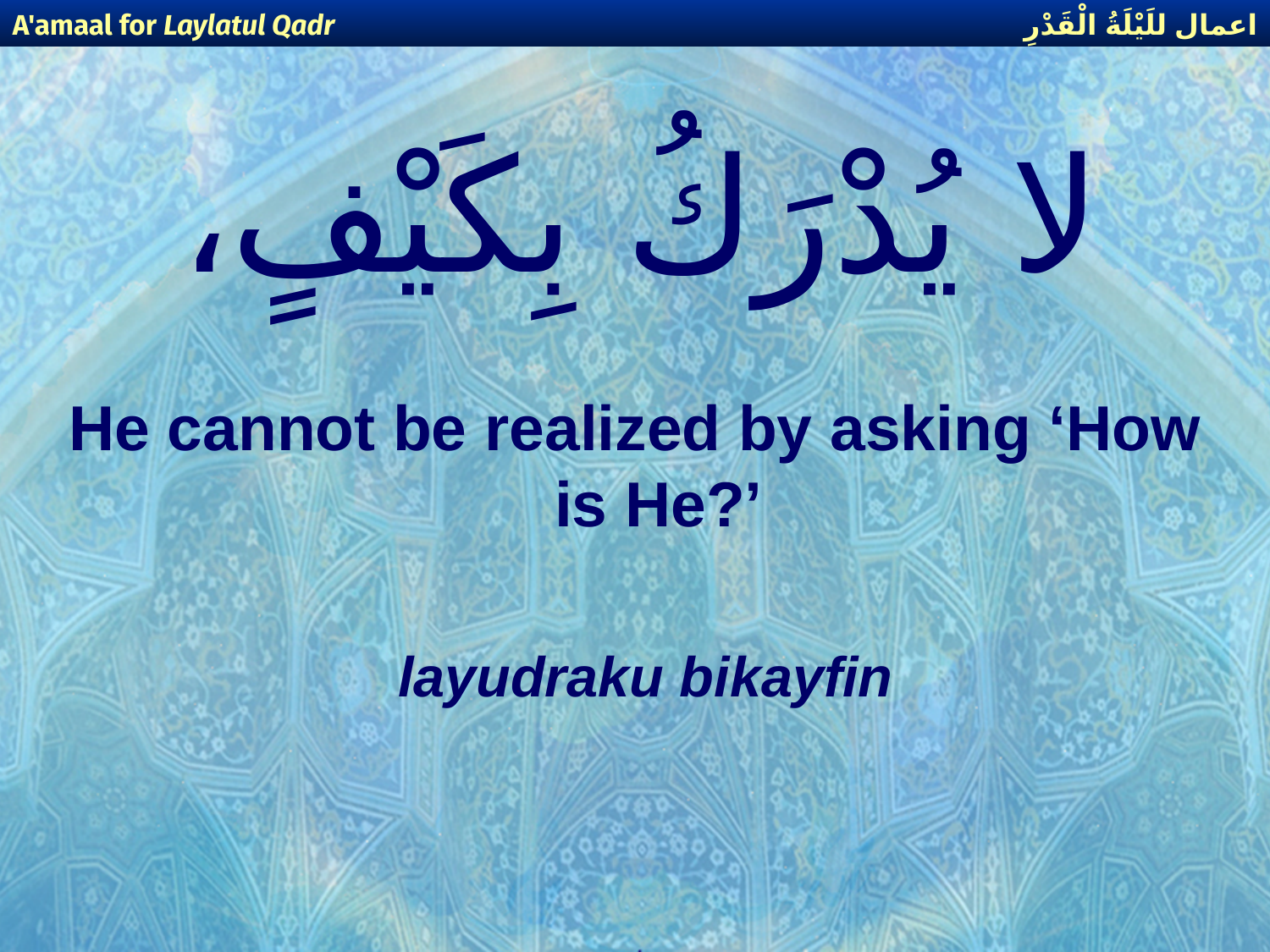

اعمال للَيْلَةُ الْقَدْرِ
A'amaal for Laylatul Qadr
# لا يُدْرَكُ بِكَيْفٍ،
He cannot be realized by asking ‘How is He?’
layudraku bikayfin